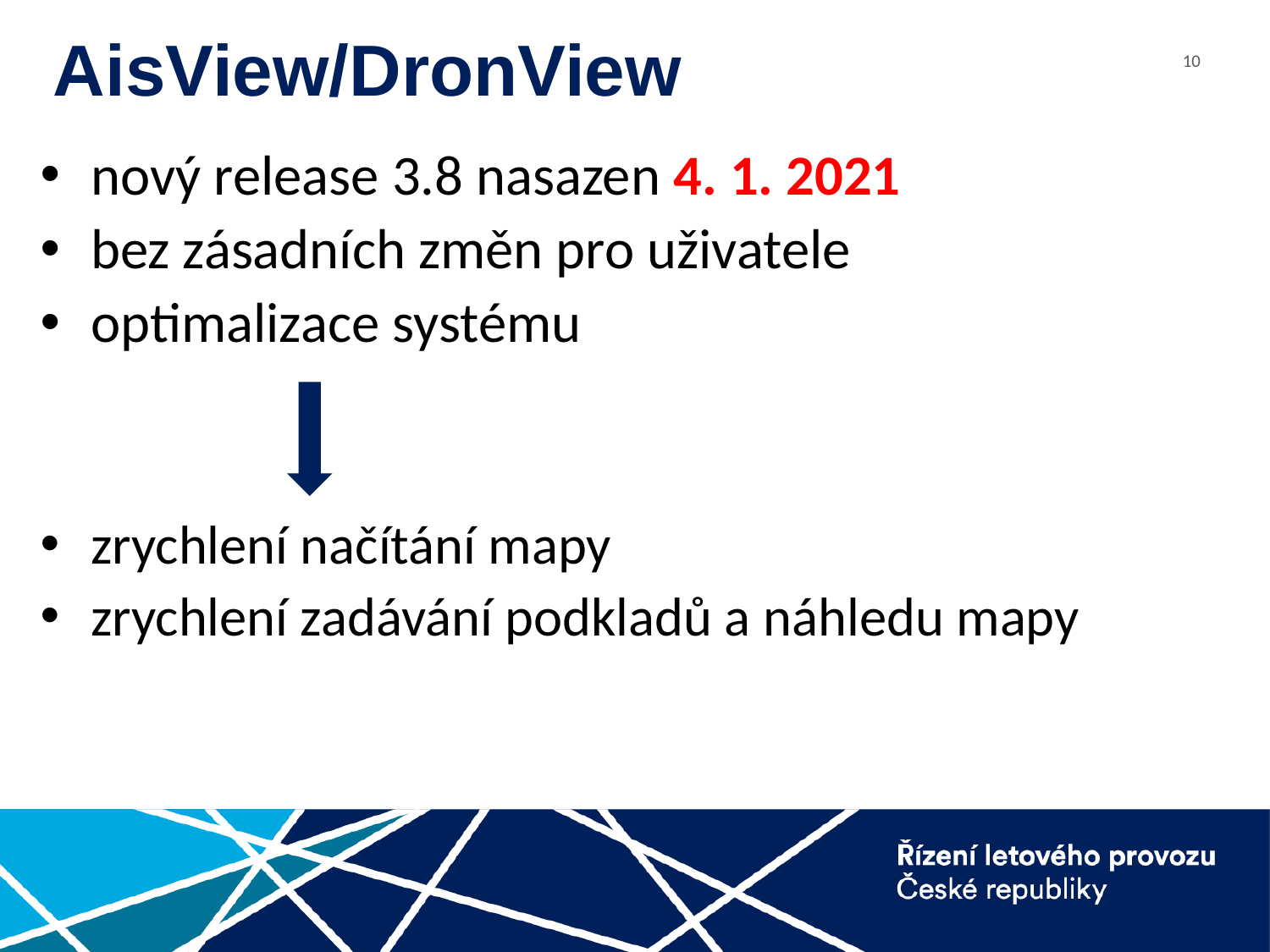

# AisView/DronView
nový release 3.8 nasazen 4. 1. 2021
bez zásadních změn pro uživatele
optimalizace systému

zrychlení načítání mapy
zrychlení zadávání podkladů a náhledu mapy